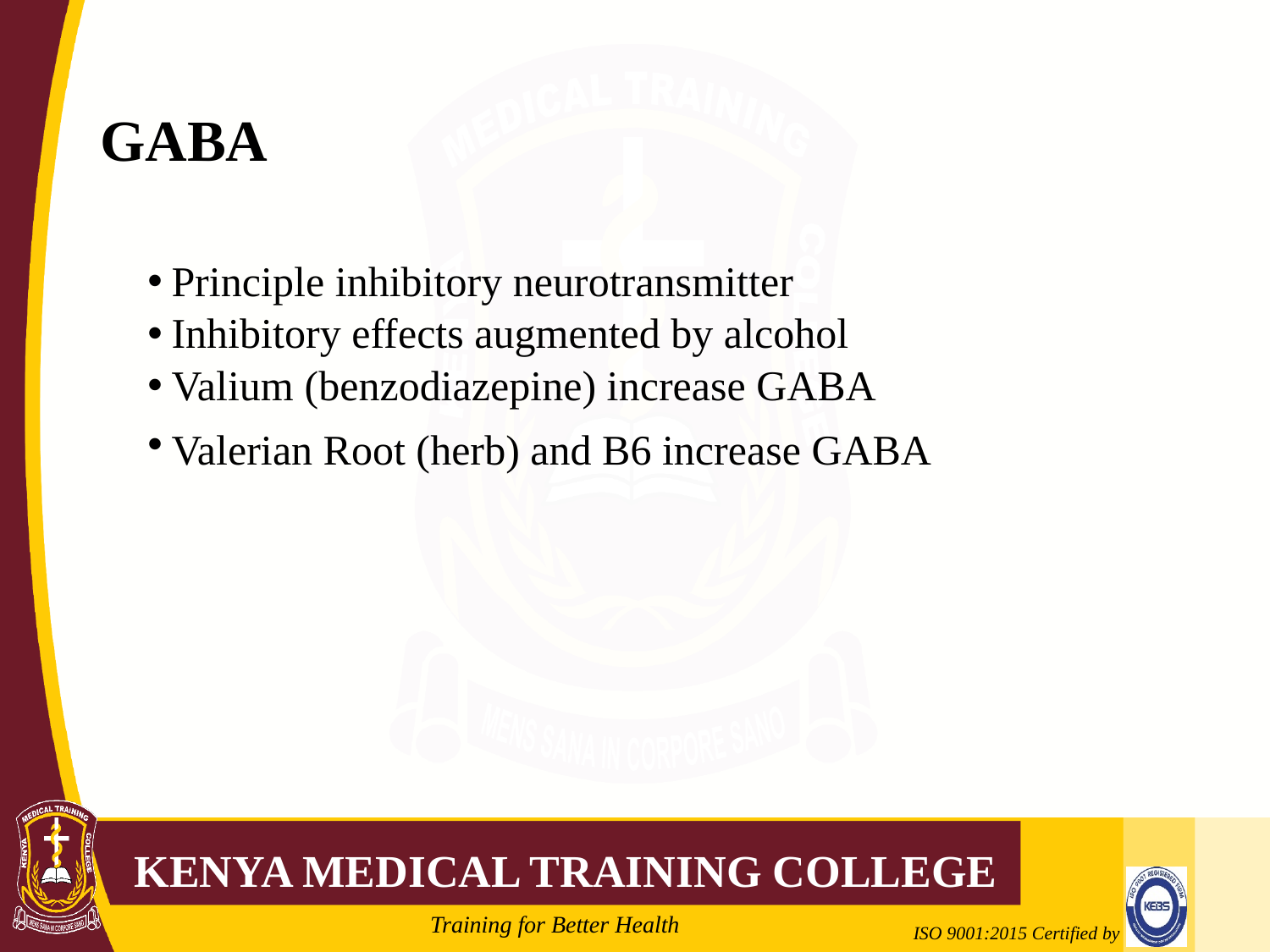

# GABA
Principle inhibitory neurotransmitter
Inhibitory effects augmented by alcohol
Valium (benzodiazepine) increase GABA
Valerian Root (herb) and B6 increase GABA